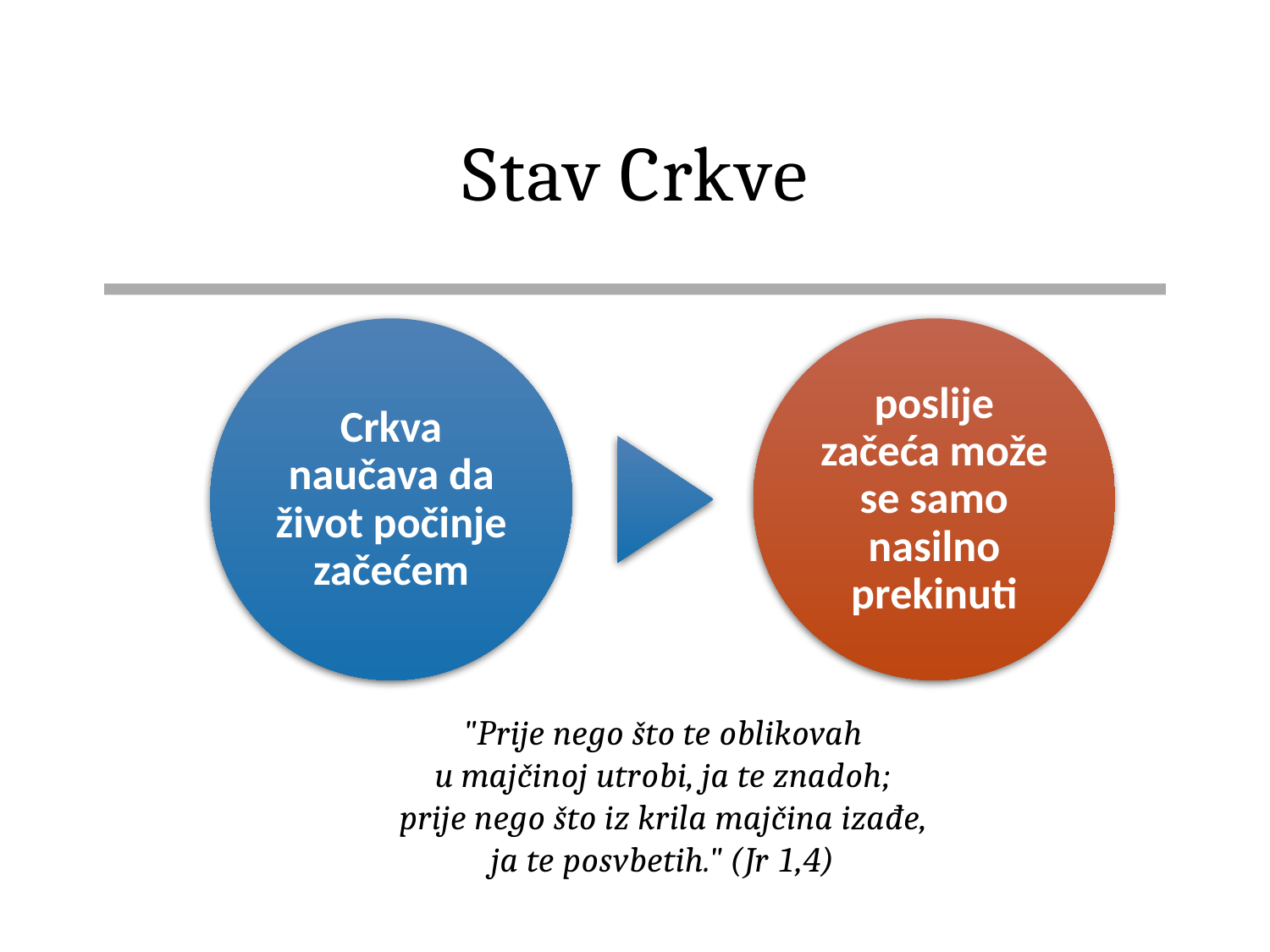

# Stav Crkve

Crkva naučava da život počinje začećem
poslije začeća može se samo nasilno prekinuti
"Prije nego što te oblikovah
u majčinoj utrobi, ja te znadoh;
prije nego što iz krila majčina izađe,
ja te posvbetih." (Jr 1,4)